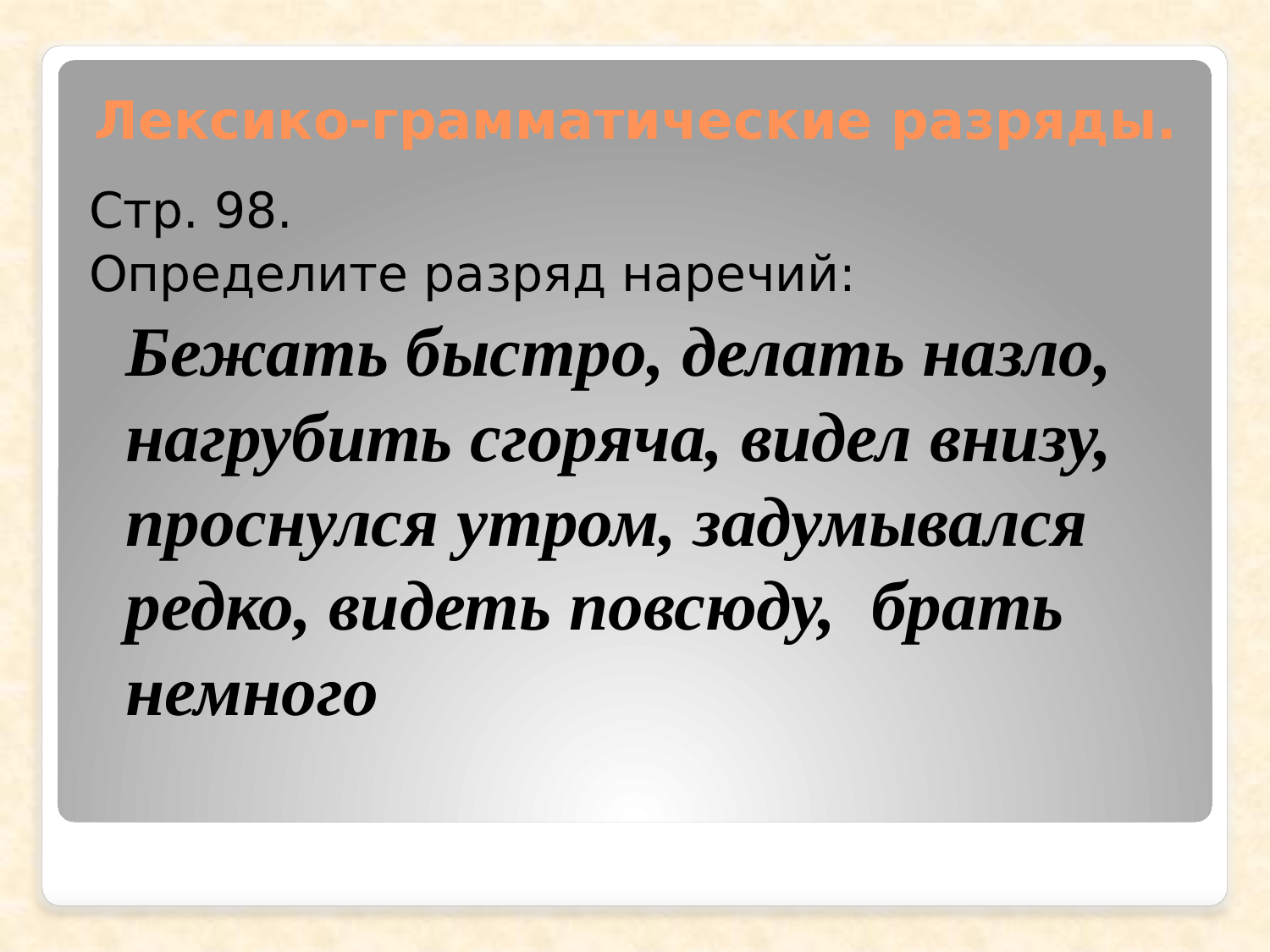

# Лексико-грамматические разряды.
Стр. 98.
Определите разряд наречий:
   Бежать быстро, делать назло, нагрубить сгоряча, видел внизу, проснулся утром, задумывался редко, видеть повсюду,  брать немного